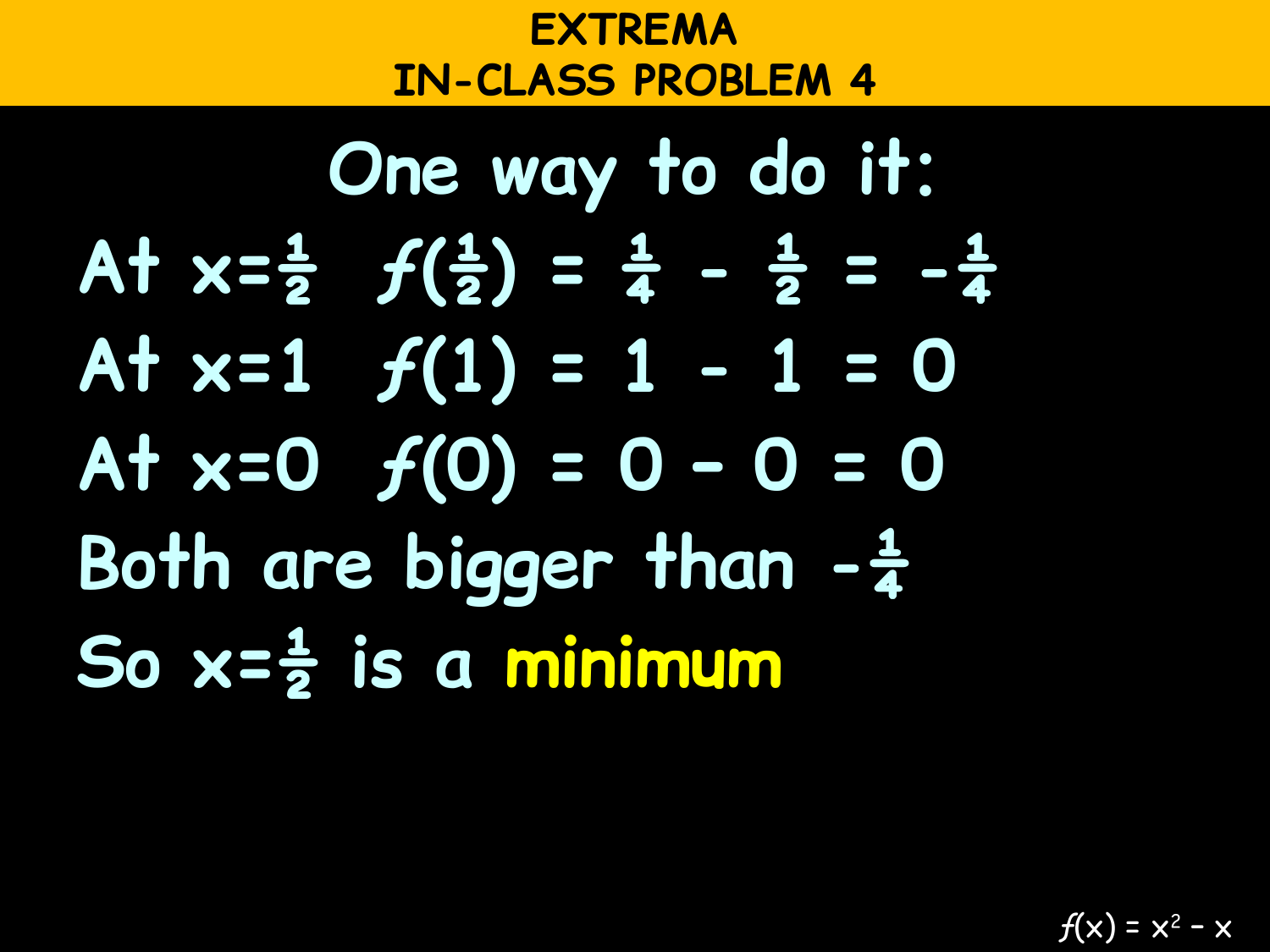

EXTREMA
IN-CLASS PROBLEM 4
One way to do it:
At x=½  ƒ(½) = ¼ - ½ = -¼
At x=1  ƒ(1) = 1 - 1 = 0
At x=0  ƒ(0) = 0 – 0 = 0
Both are bigger than -¼
So x=½ is a minimum

ƒ(x) = x2 – x